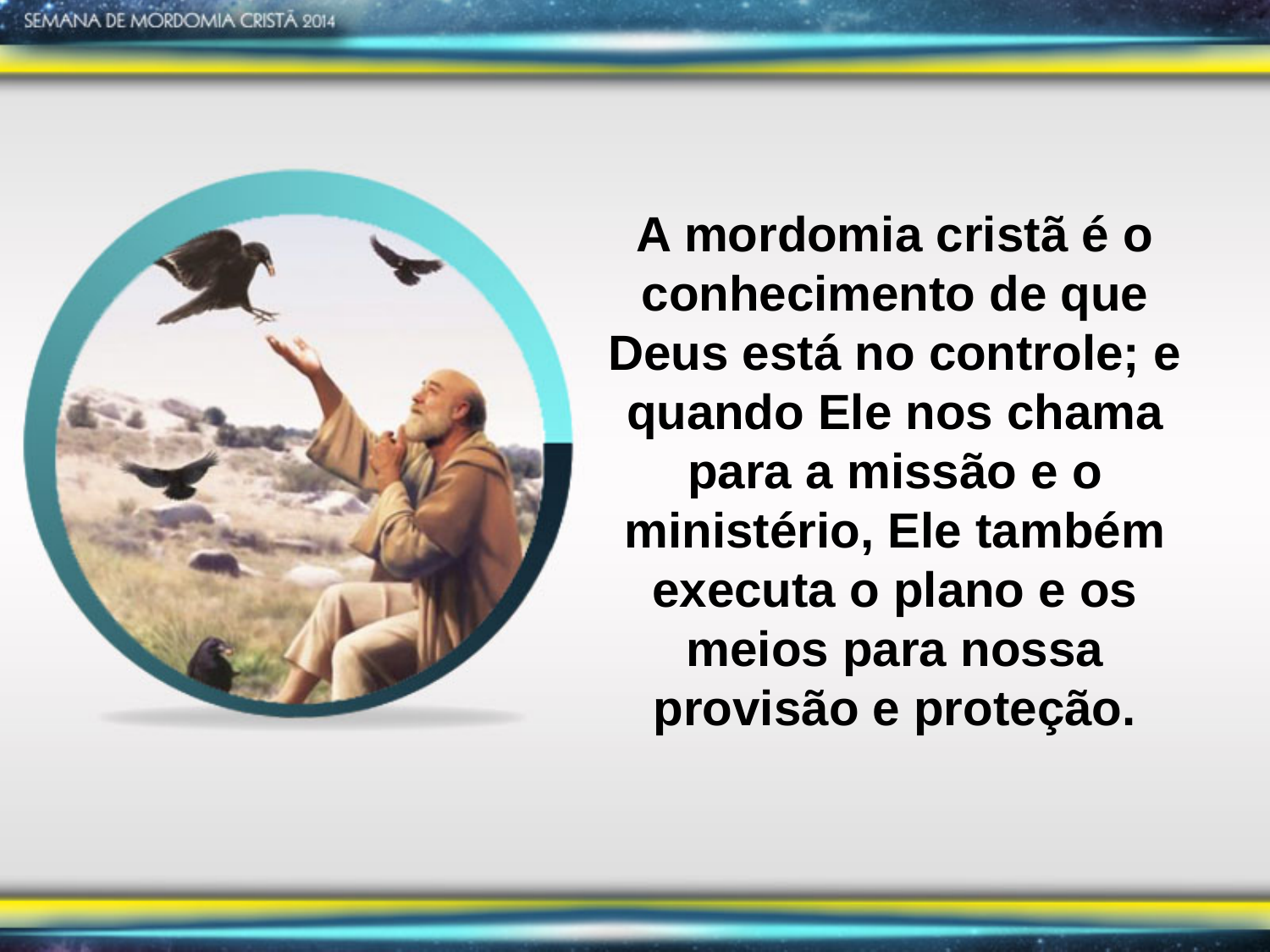

A mordomia cristã é o conhecimento de que Deus está no controle; e quando Ele nos chama para a missão e o ministério, Ele também executa o plano e os meios para nossa provisão e proteção.